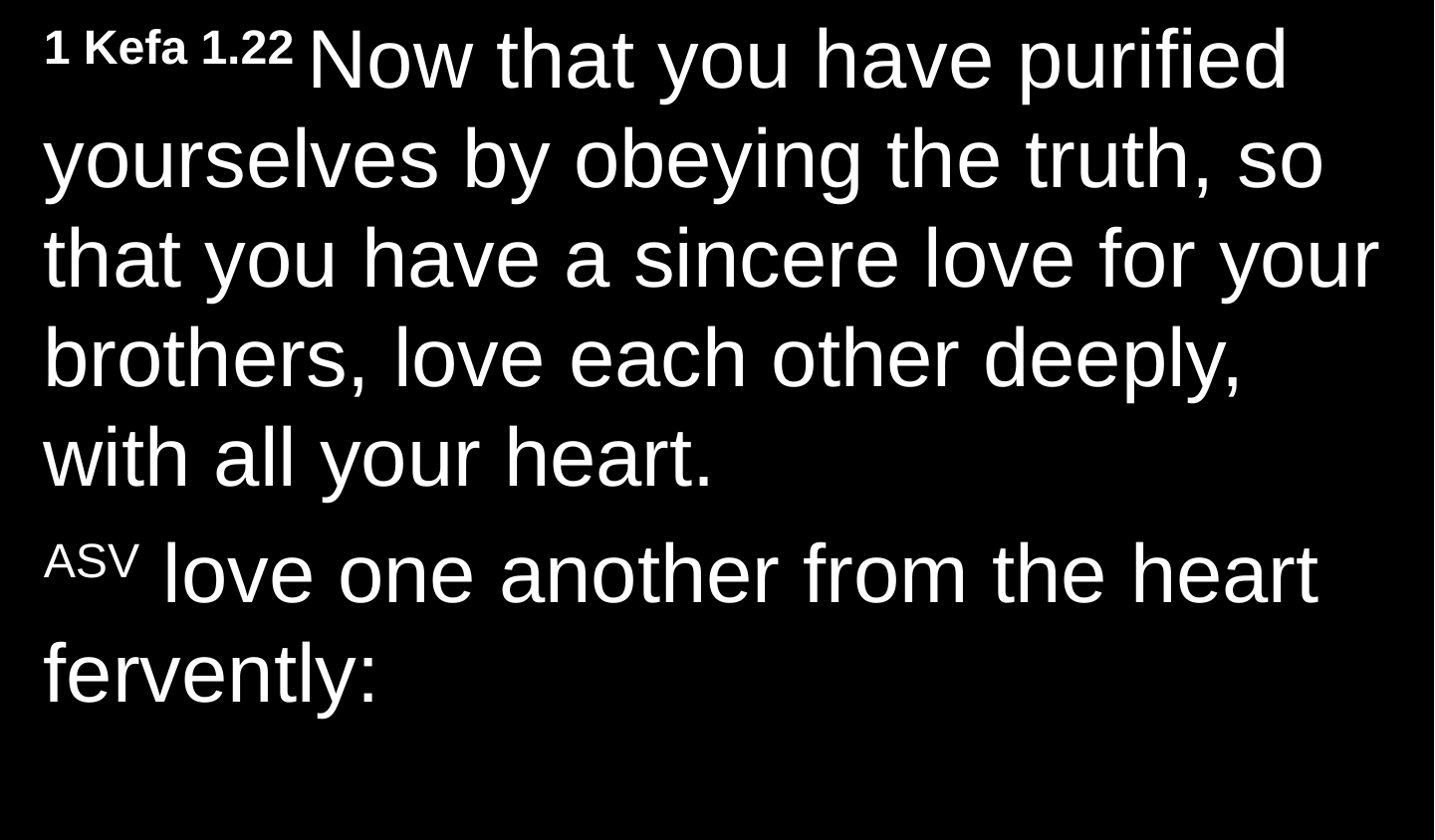

1 Kefa 1.22 Now that you have purified yourselves by obeying the truth, so that you have a sincere love for your brothers, love each other deeply, with all your heart.
ASV love one another from the heart fervently: